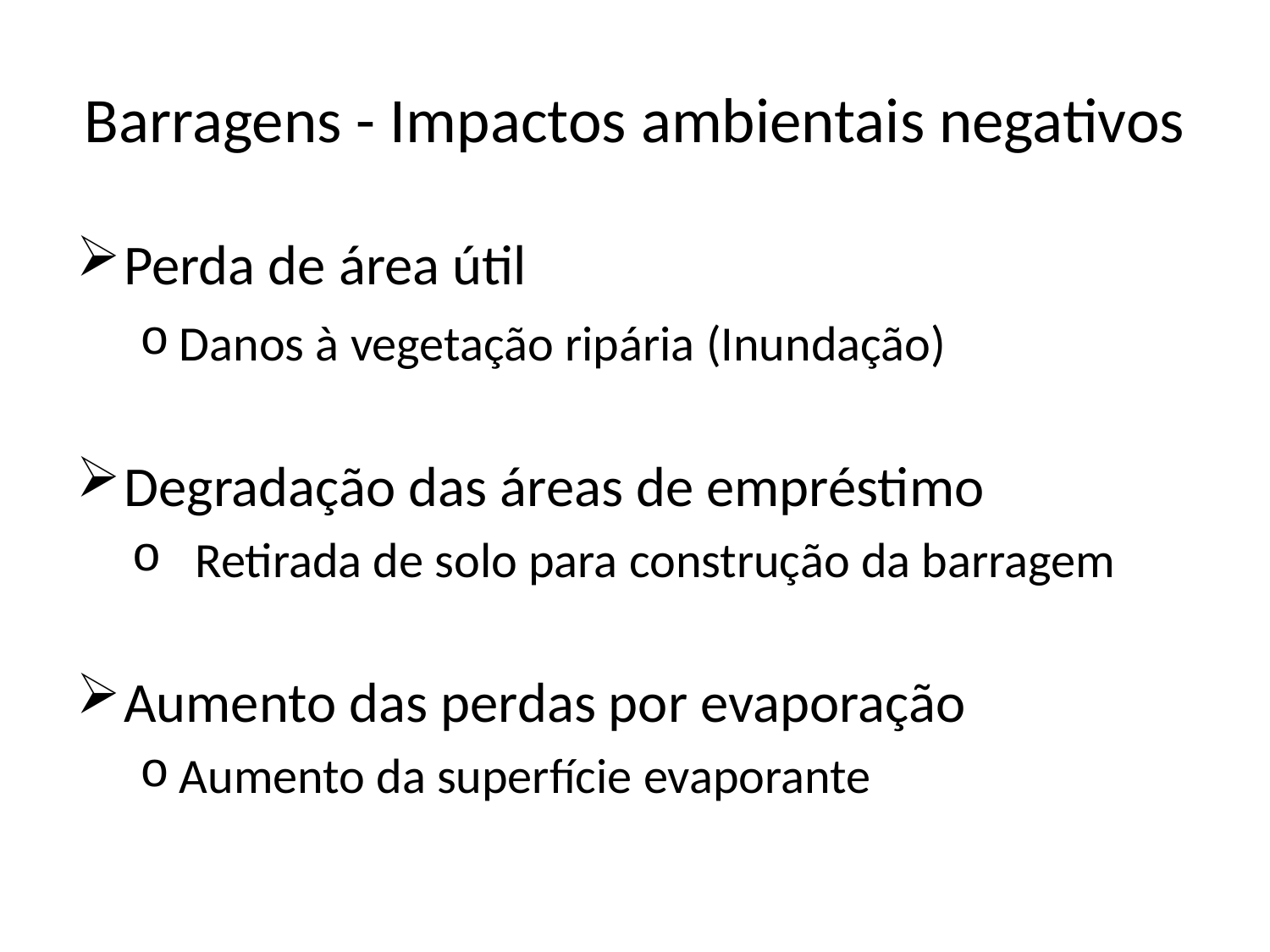

# Barragens - Impactos ambientais negativos
Perda de área útil
Danos à vegetação ripária (Inundação)
Degradação das áreas de empréstimo
Retirada de solo para construção da barragem
Aumento das perdas por evaporação
Aumento da superfície evaporante